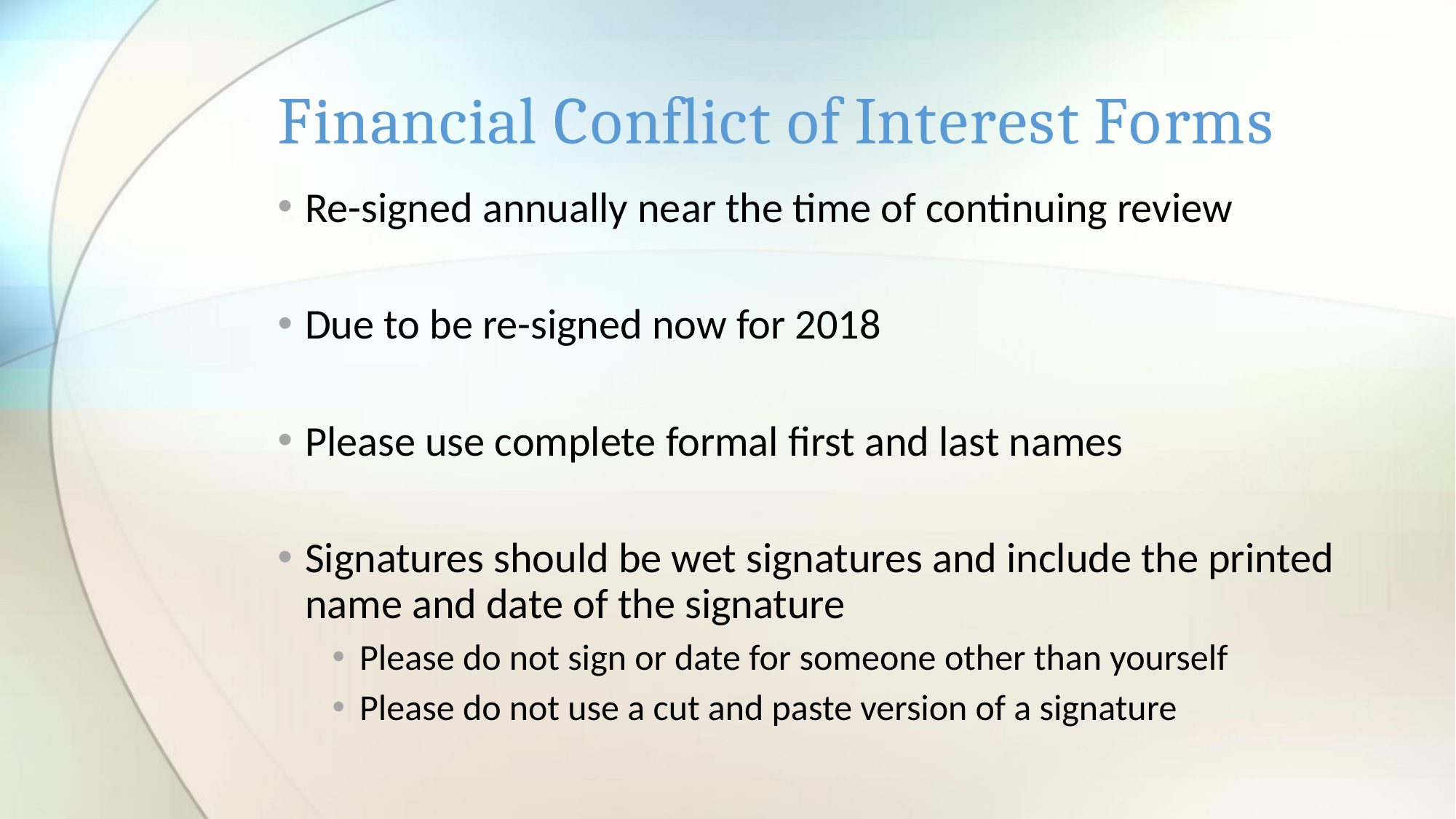

# Financial Conflict of Interest Forms
Re-signed annually near the time of continuing review

Due to be re-signed now for 2018

Please use complete formal first and last names

Signatures should be wet signatures and include the printed name and date of the signature
Please do not sign or date for someone other than yourself
Please do not use a cut and paste version of a signature